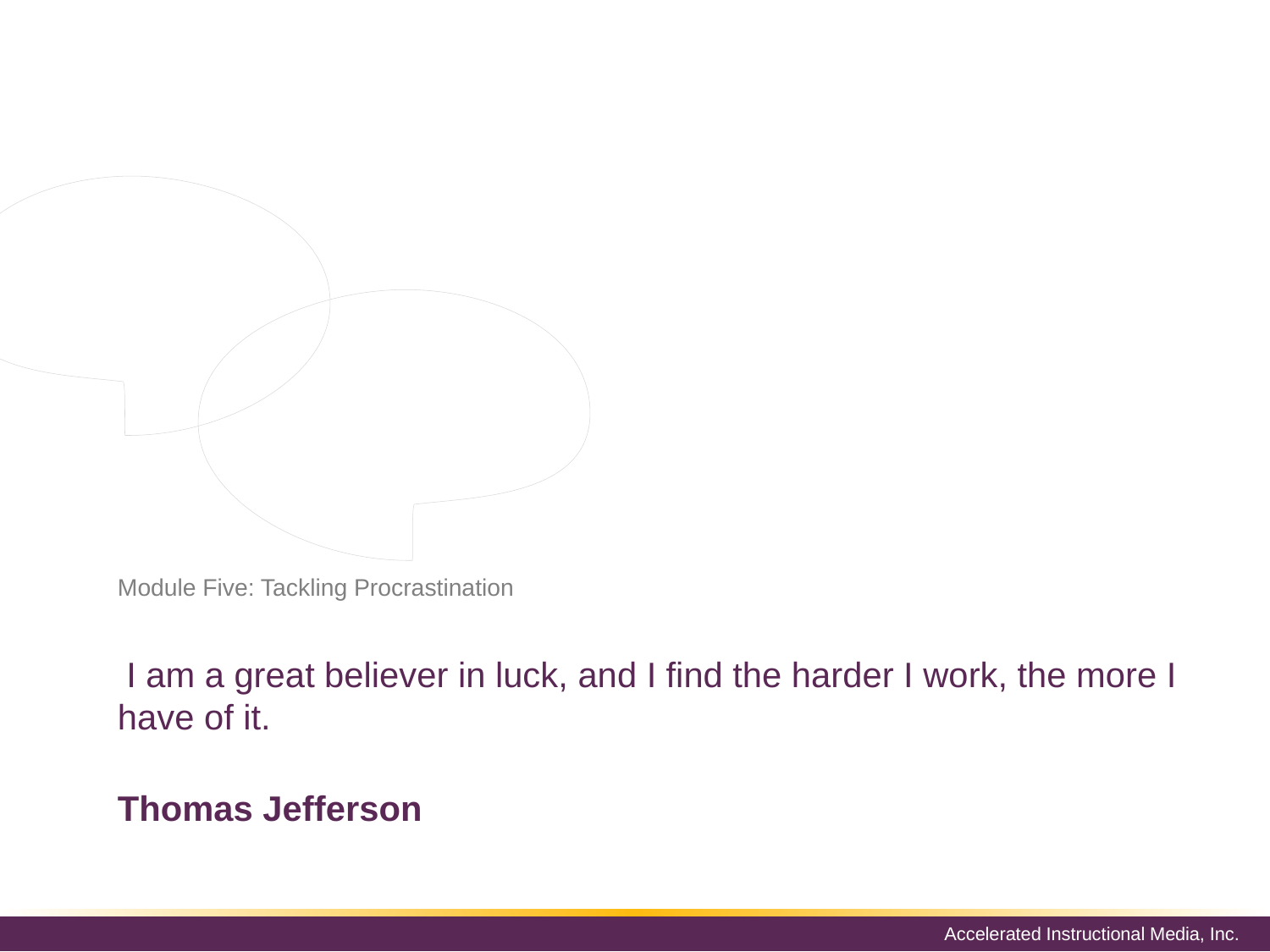

Procrastination means delaying a task (or even several tasks) that should be a priority.
The ability to overcome procrastination and tackle the important tasks is a hallmark of the most successful people out there.
# Module Five: Tackling Procrastination
 I am a great believer in luck, and I find the harder I work, the more I have of it.
Thomas Jefferson